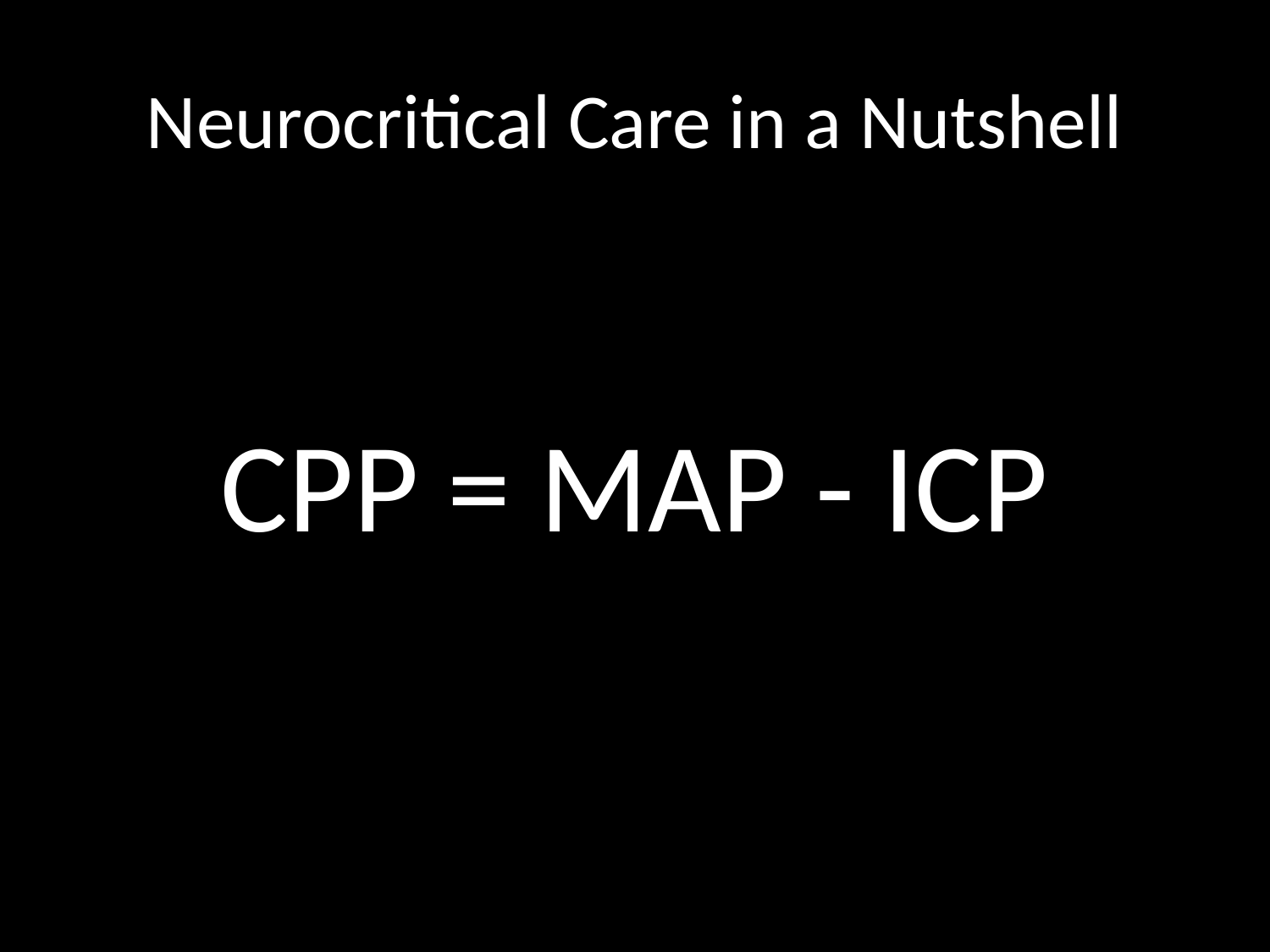

# Neurocritical Care in a Nutshell
CPP = MAP - ICP